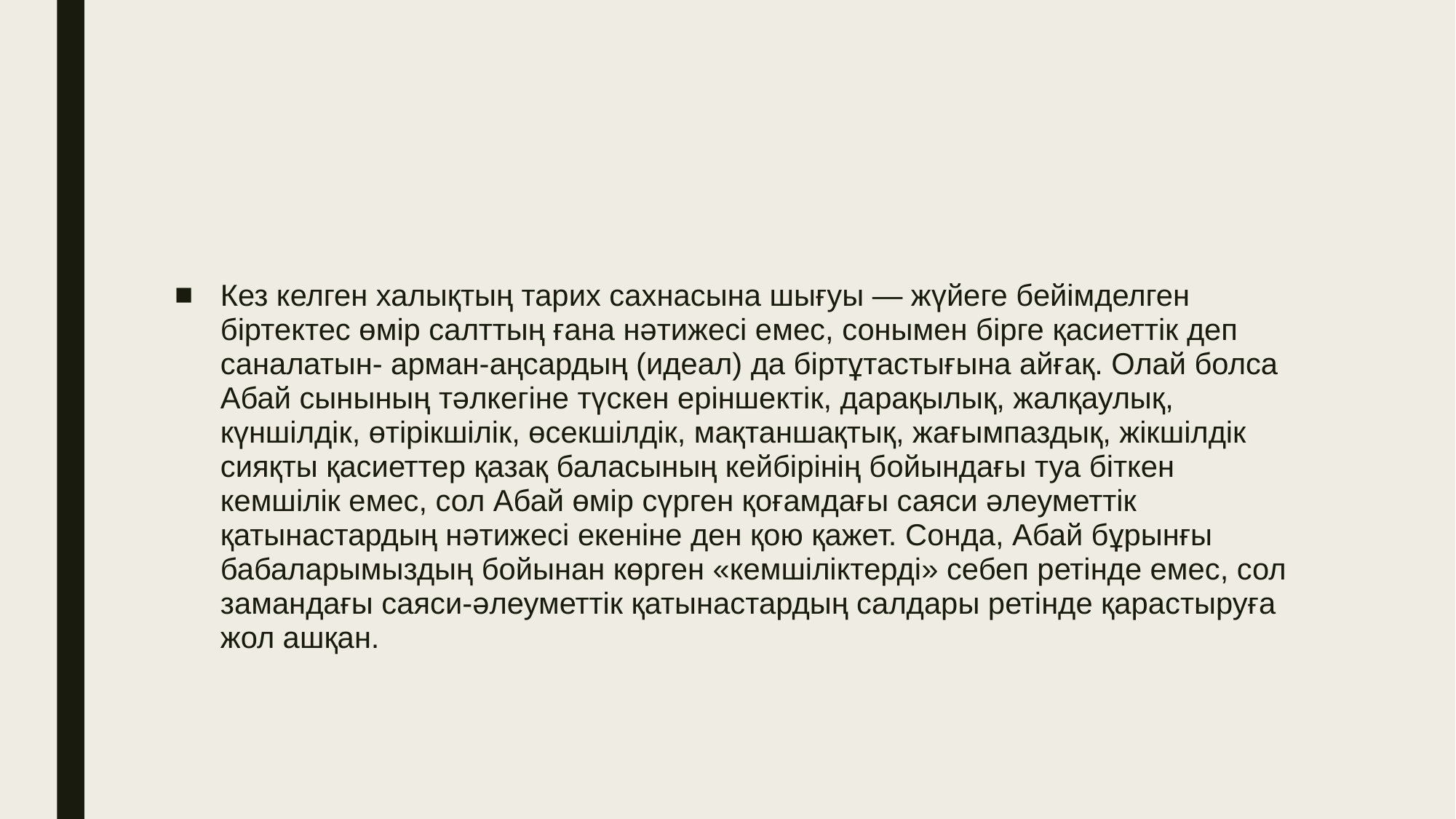

#
Кез келген халықтың тарих сахнасына шығуы — жүйеге бейімделген біртектес өмір салттың ғана нәтижесі емес, сонымен бірге қасиеттік деп саналатын- арман-аңсардың (идеал) да біртұтастығына айғақ. Олай болса Абай сынының тәлкегіне түскен еріншектік, дарақылық, жалқаулық, күншілдік, өтірікшілік, өсекшілдік, мақтаншақтық, жағымпаздық, жікшілдік сияқты қасиеттер қазақ баласының кейбірінің бойындағы туа біткен кемшілік емес, сол Абай өмір сүрген қоғамдағы саяси әлеуметтік қатынастардың нәтижесі екеніне ден қою қажет. Сонда, Абай бұрынғы бабаларымыздың бойынан көрген «кемшіліктерді» себеп ретінде емес, сол замандағы саяси-әлеуметтік қатынастардың салдары ретінде қарастыруға жол ашқан.